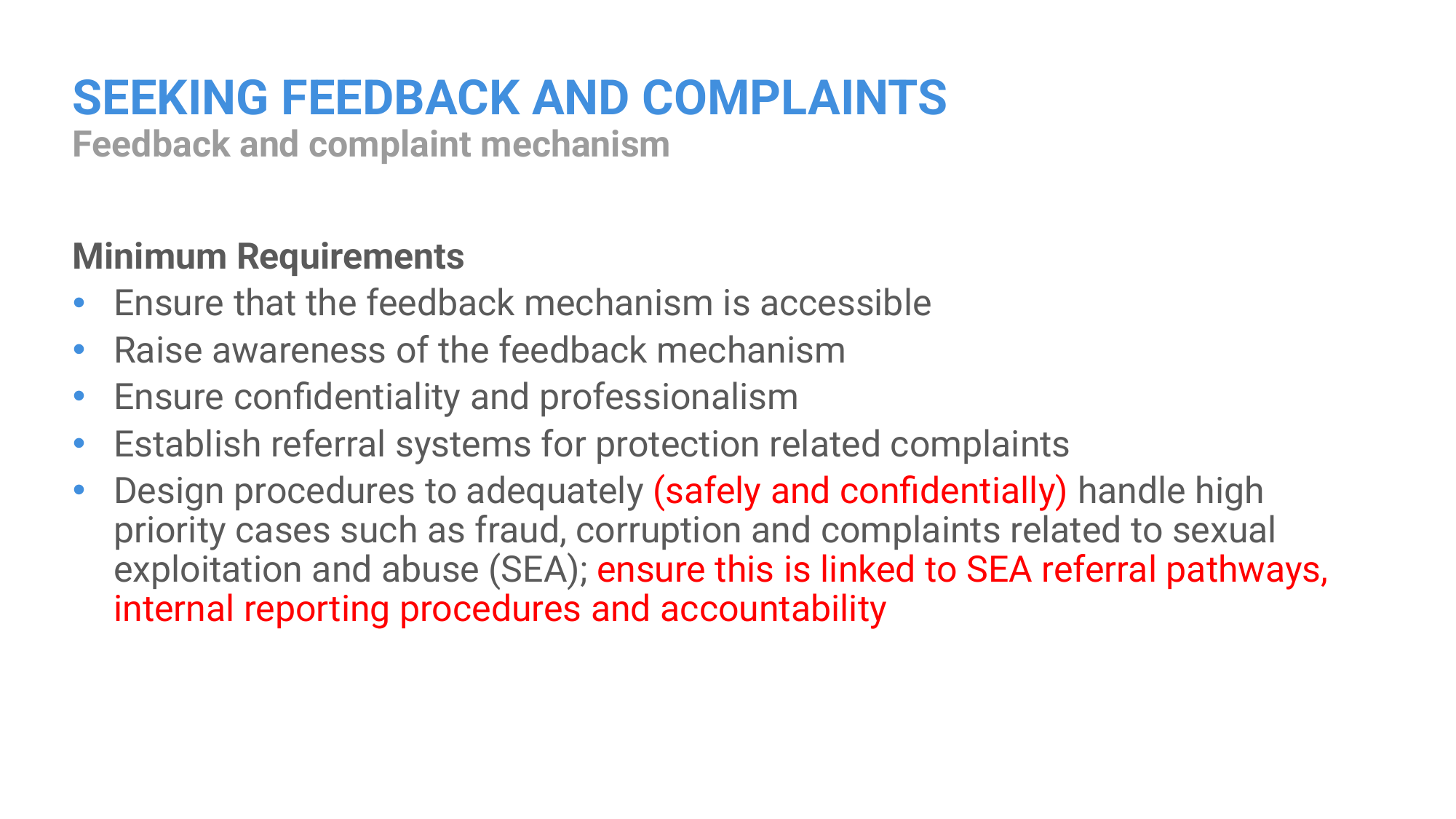

# SEEKING FEEDBACK AND COMPLAINTS
Feedback and complaint mechanism

Minimum Requirements
Ensure that the feedback mechanism is accessible
Raise awareness of the feedback mechanism
Ensure confidentiality and professionalism
Establish referral systems for protection related complaints
Design procedures to adequately (safely and confidentially) handle high priority cases such as fraud, corruption and complaints related to sexual exploitation and abuse (SEA); ensure this is linked to SEA referral pathways, internal reporting procedures and accountability